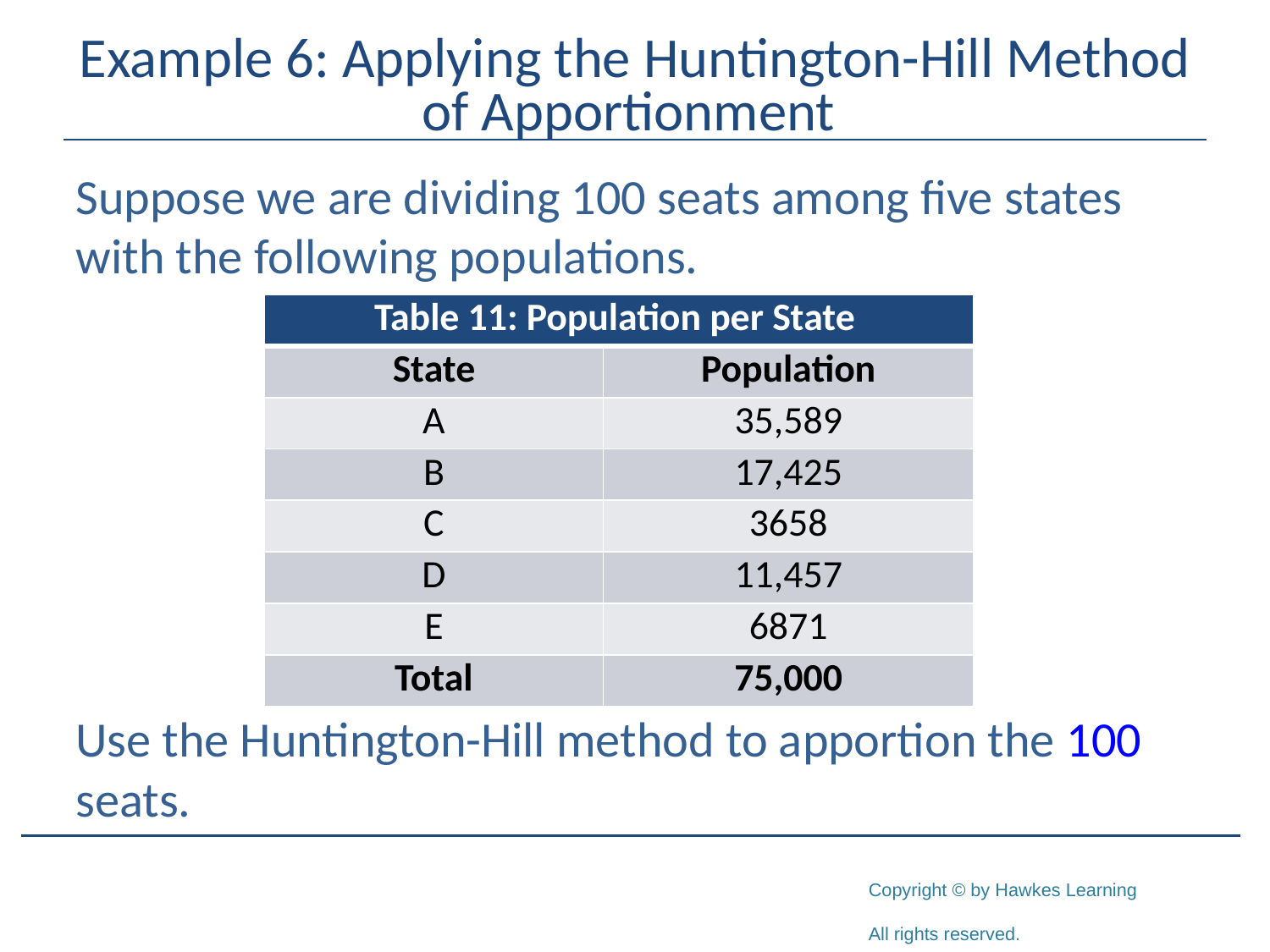

# Example 6: Applying the Huntington-Hill Method of Apportionment
Suppose we are dividing 100 seats among five states with the following populations.

Use the Huntington-Hill method to apportion the 100 seats.
| Table 11: Population per State |  |
| --- | --- |
| State | Population |
| A | 35,589 |
| B | 17,425 |
| C | 3658 |
| D | 11,457 |
| E | 6871 |
| Total | 75,000 |